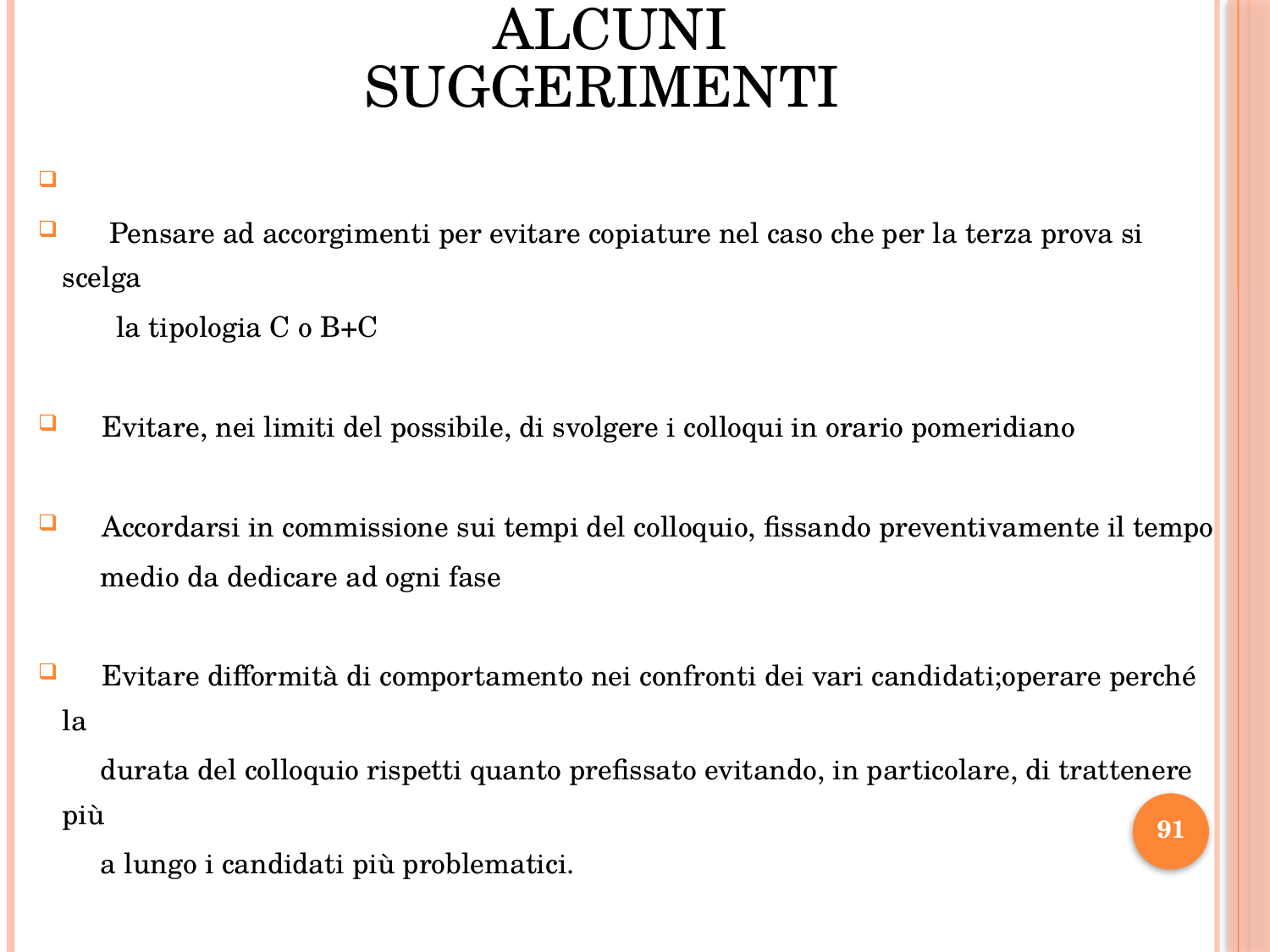

ALCUNI SUGGERIMENTI

      Pensare ad accorgimenti per evitare copiature nel caso che per la terza prova si scelga
          la tipologia C o B+C

     Evitare, nei limiti del possibile, di svolgere i colloqui in orario pomeridiano

     Accordarsi in commissione sui tempi del colloquio, fissando preventivamente il tempo
        medio da dedicare ad ogni fase

     Evitare difformità di comportamento nei confronti dei vari candidati;operare perché  la
        durata del colloquio rispetti quanto prefissato evitando, in particolare, di trattenere più
        a lungo i candidati più problematici.

91